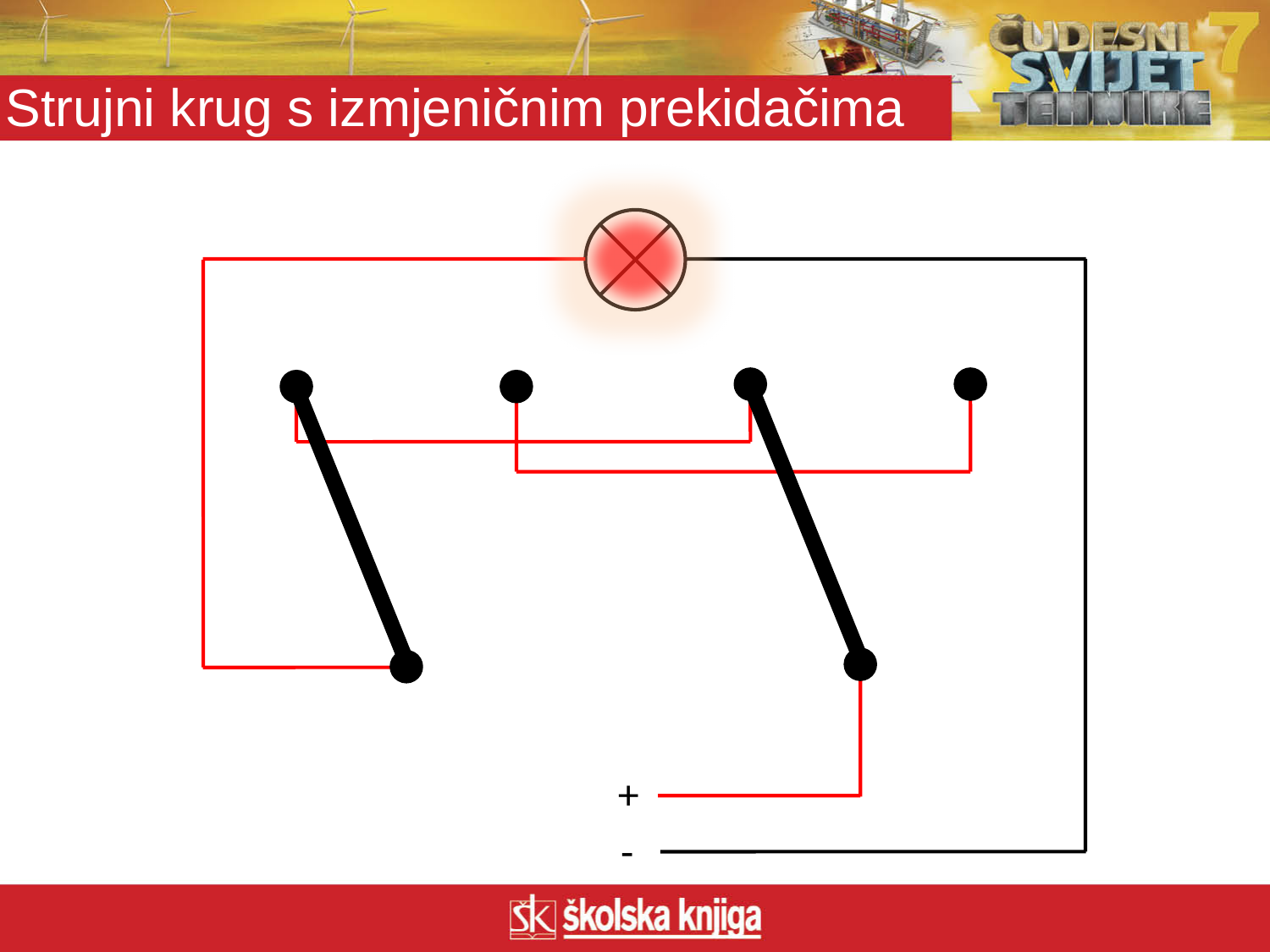

Strujni krug s izmjeničnim prekidačima

+

-